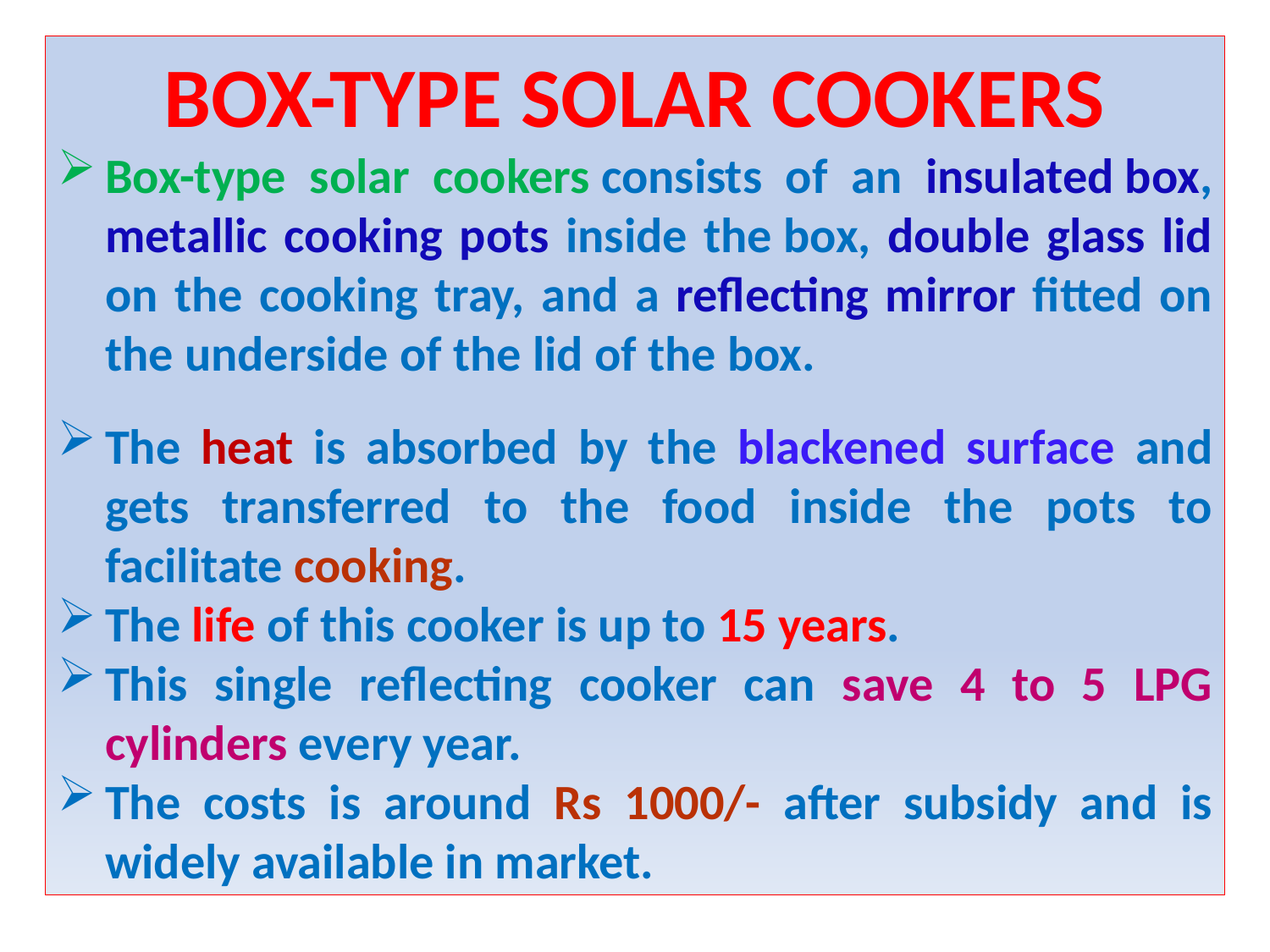

BOX-TYPE SOLAR COOKERS
Box-type solar cookers consists of an insulated box, metallic cooking pots inside the box, double glass lid on the cooking tray, and a reflecting mirror fitted on the underside of the lid of the box.

The heat is absorbed by the blackened surface and gets transferred to the food inside the pots to facilitate cooking.
The life of this cooker is up to 15 years.
This single reflecting cooker can save 4 to 5 LPG cylinders every year.
The costs is around Rs 1000/- after subsidy and is widely available in market.